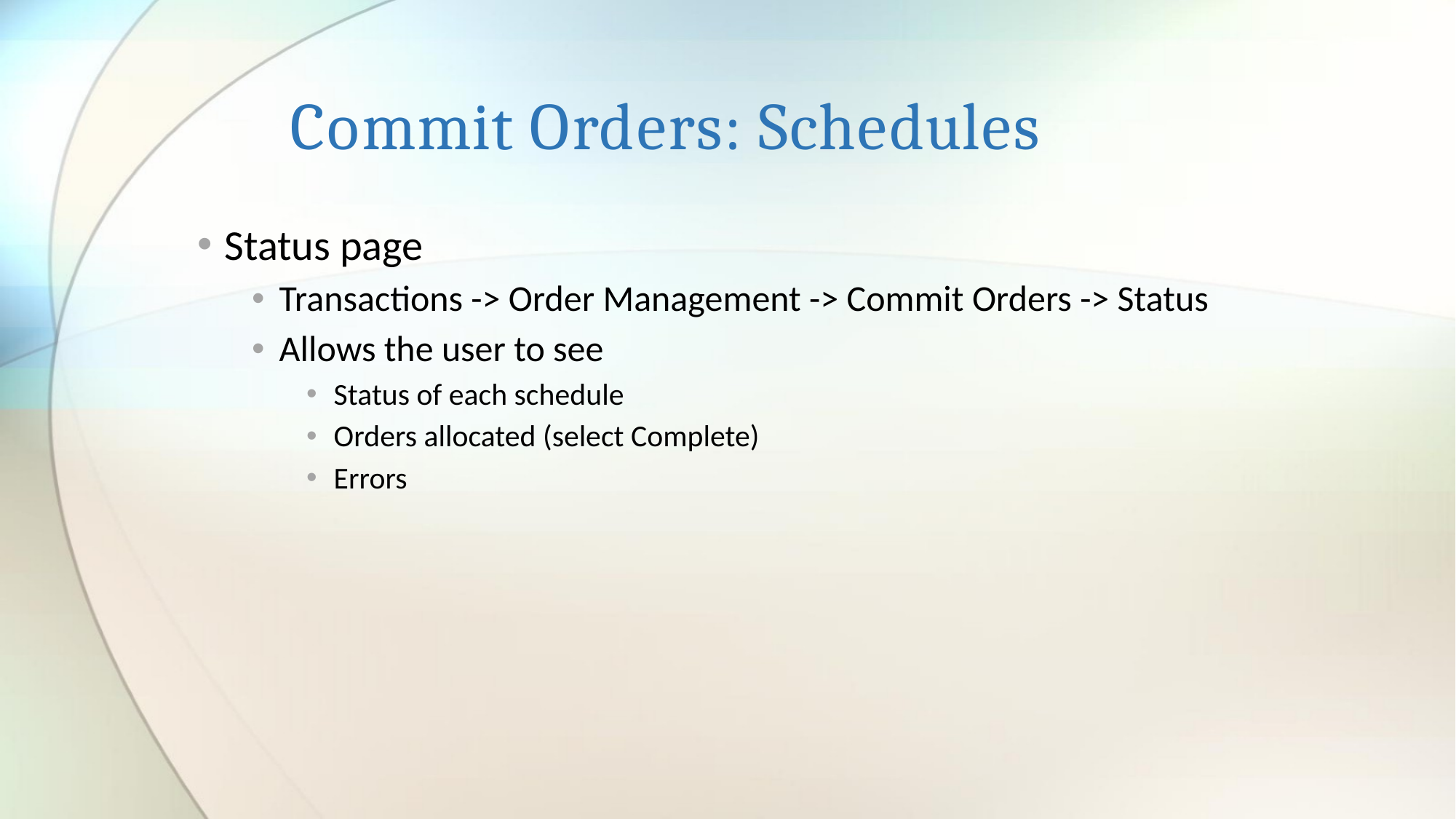

# Commit Orders: Schedules
Status page
Transactions -> Order Management -> Commit Orders -> Status
Allows the user to see
Status of each schedule
Orders allocated (select Complete)
Errors